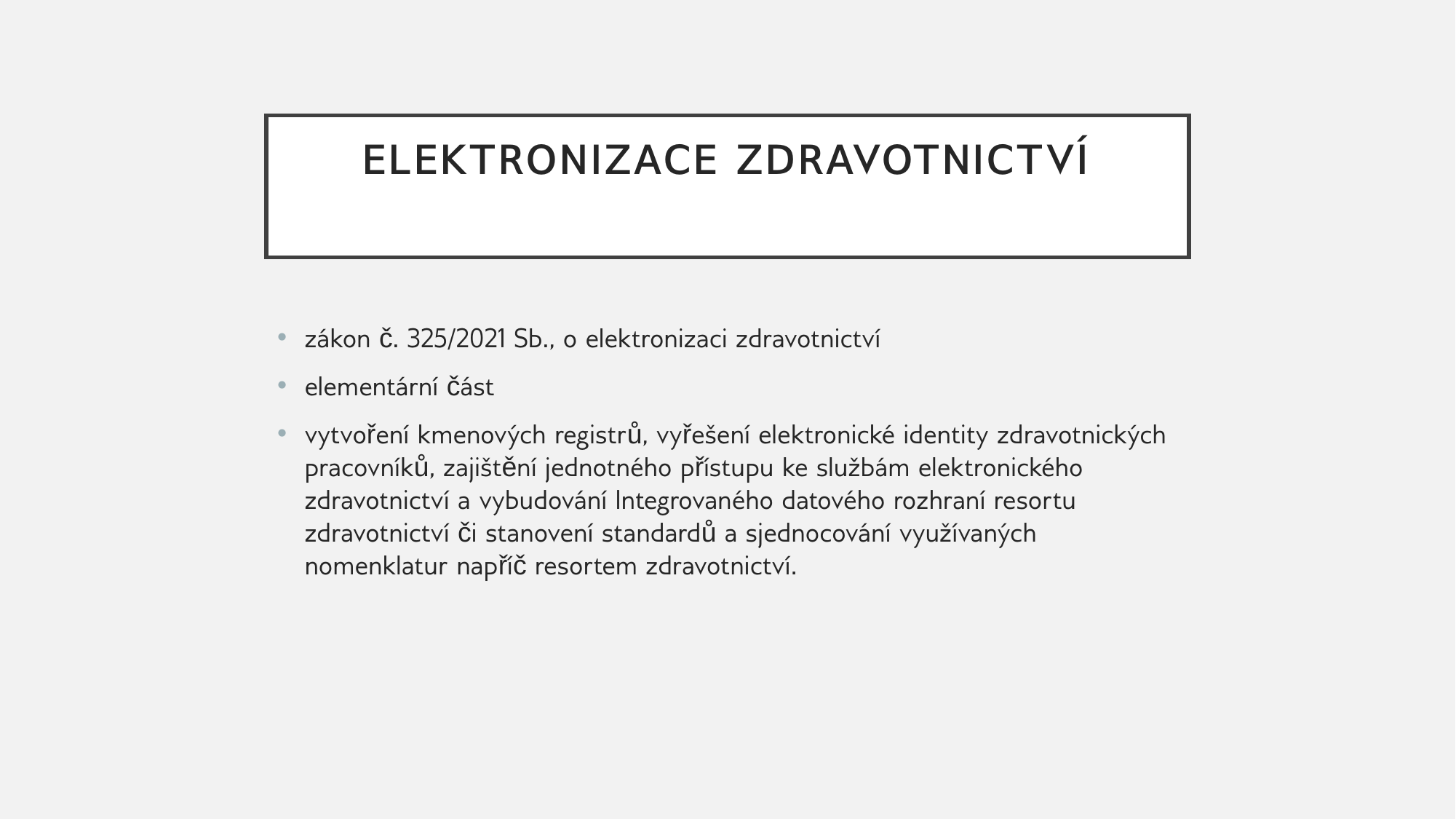

# elektronizace zdravotnictví
zákon č. 325/2021 Sb., o elektronizaci zdravotnictví
elementární část
vytvoření kmenových registrů, vyřešení elektronické identity zdravotnických pracovníků, zajištění jednotného přístupu ke službám elektronického zdravotnictví a vybudování Integrovaného datového rozhraní resortu zdravotnictví či stanovení standardů a sjednocování využívaných nomenklatur napříč resortem zdravotnictví.